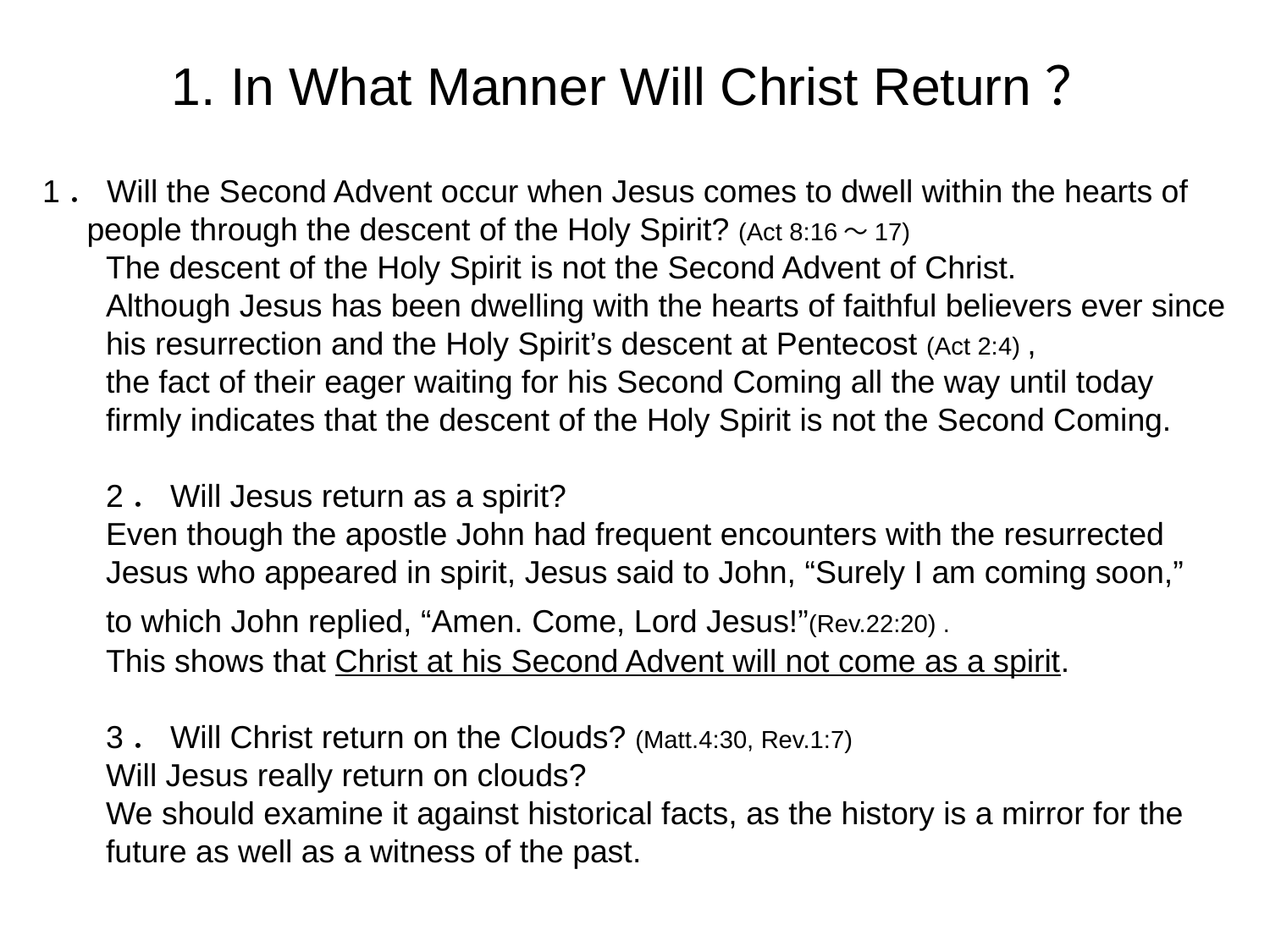

1. In What Manner Will Christ Return？
1．Will the Second Advent occur when Jesus comes to dwell within the hearts of
     people through the descent of the Holy Spirit? (Act 8:16～17)
The descent of the Holy Spirit is not the Second Advent of Christ.
Although Jesus has been dwelling with the hearts of faithful believers ever since his resurrection and the Holy Spirit’s descent at Pentecost (Act 2:4) ,
the fact of their eager waiting for his Second Coming all the way until today firmly indicates that the descent of the Holy Spirit is not the Second Coming.

2．Will Jesus return as a spirit?
Even though the apostle John had frequent encounters with the resurrected Jesus who appeared in spirit, Jesus said to John, “Surely I am coming soon,”
to which John replied, “Amen. Come, Lord Jesus!”(Rev.22:20) .
This shows that Christ at his Second Advent will not come as a spirit.

3．Will Christ return on the Clouds? (Matt.4:30, Rev.1:7)
Will Jesus really return on clouds?
We should examine it against historical facts, as the history is a mirror for the future as well as a witness of the past.